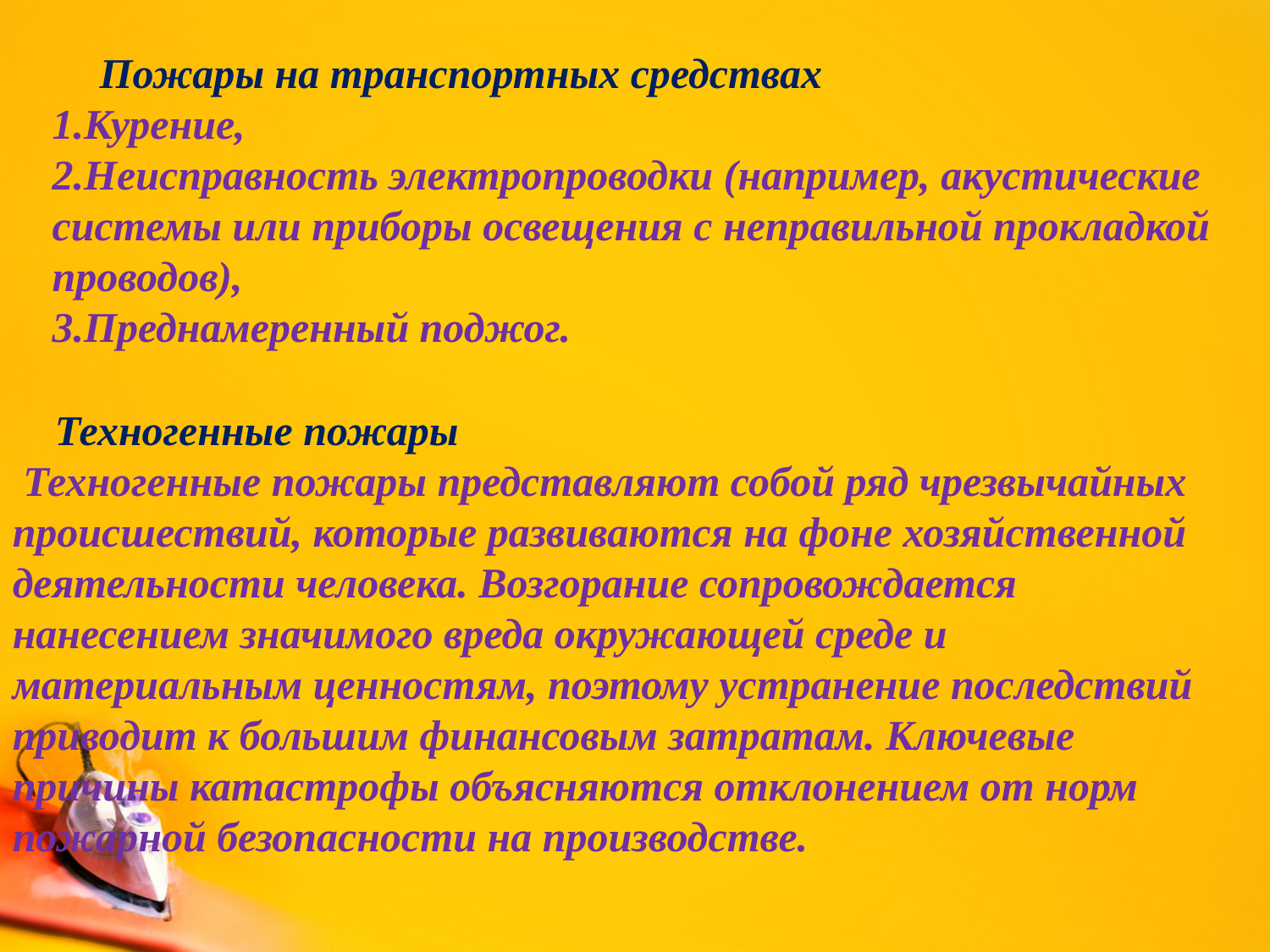

Пожары на транспортных средствах
1.Курение,
2.Неисправность электропроводки (например, акустические системы или приборы освещения с неправильной прокладкой проводов),
3.Преднамеренный поджог.

    Техногенные пожары
 Техногенные пожары представляют собой ряд чрезвычайных происшествий, которые развиваются на фоне хозяйственной деятельности человека. Возгорание сопровождается нанесением значимого вреда окружающей среде и материальным ценностям, поэтому устранение последствий приводит к большим финансовым затратам. Ключевые причины катастрофы объясняются отклонением от норм пожарной безопасности на производстве.